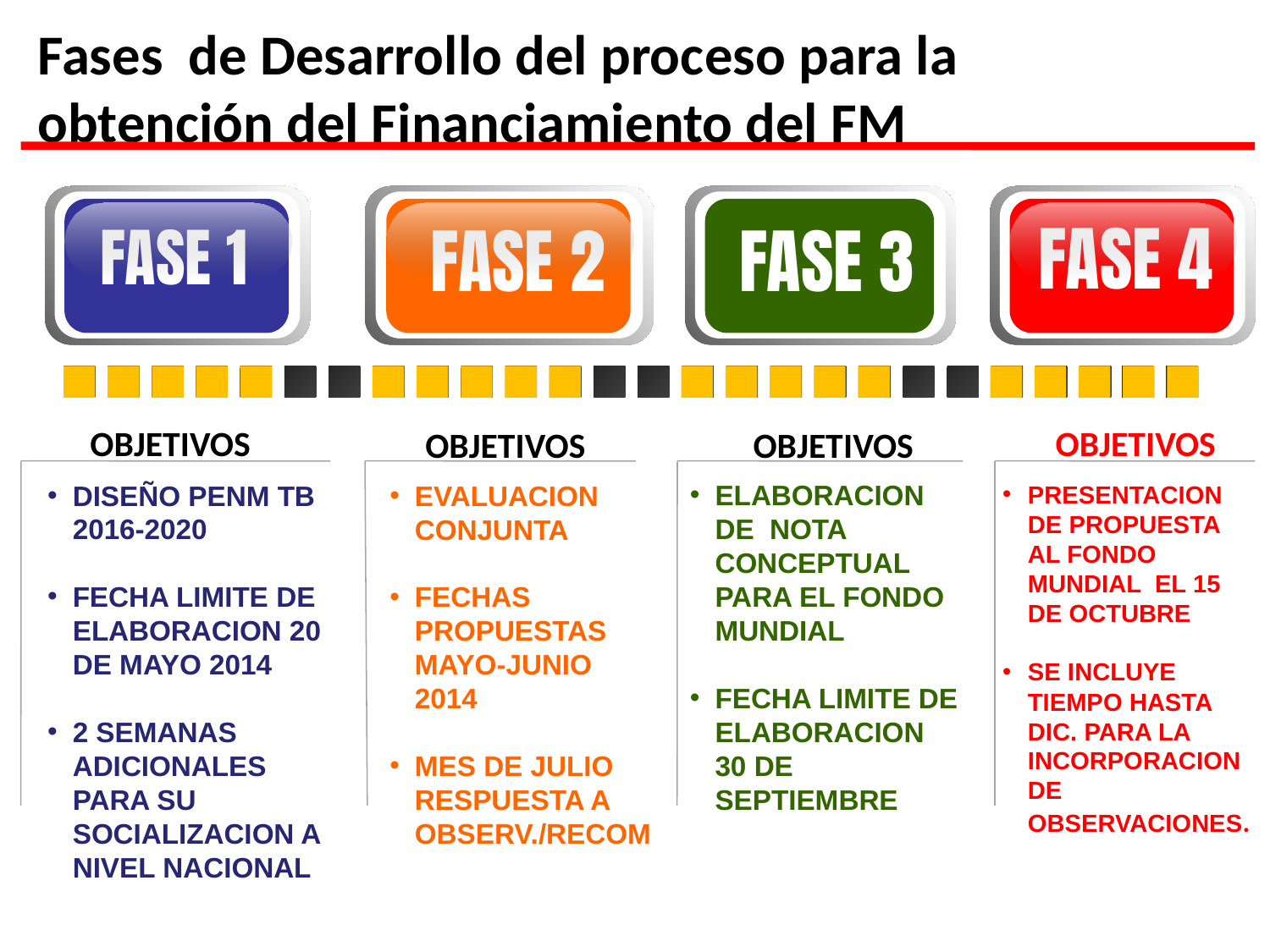

Fases  de Desarrollo del proceso para la obtención del Financiamiento del FM

FASE 1

FASE 2

FASE 3

FASE 4

OBJETIVOS
PRESENTACION DE PROPUESTA AL FONDO MUNDIAL  EL 15 DE OCTUBRE

SE INCLUYE TIEMPO HASTA DIC. PARA LA INCORPORACION DE  OBSERVACIONES.
OBJETIVOS
DISEÑO PENM TB 2016-2020

FECHA LIMITE DE ELABORACION 20 DE MAYO 2014

2 SEMANAS ADICIONALES PARA SU SOCIALIZACION A NIVEL NACIONAL
OBJETIVOS
ELABORACION DE  NOTA CONCEPTUAL   PARA EL FONDO MUNDIAL

FECHA LIMITE DE ELABORACION  30 DE SEPTIEMBRE
OBJETIVOS
EVALUACION CONJUNTA

FECHAS PROPUESTAS  MAYO-JUNIO 2014

MES DE JULIO RESPUESTA A OBSERV./RECOM